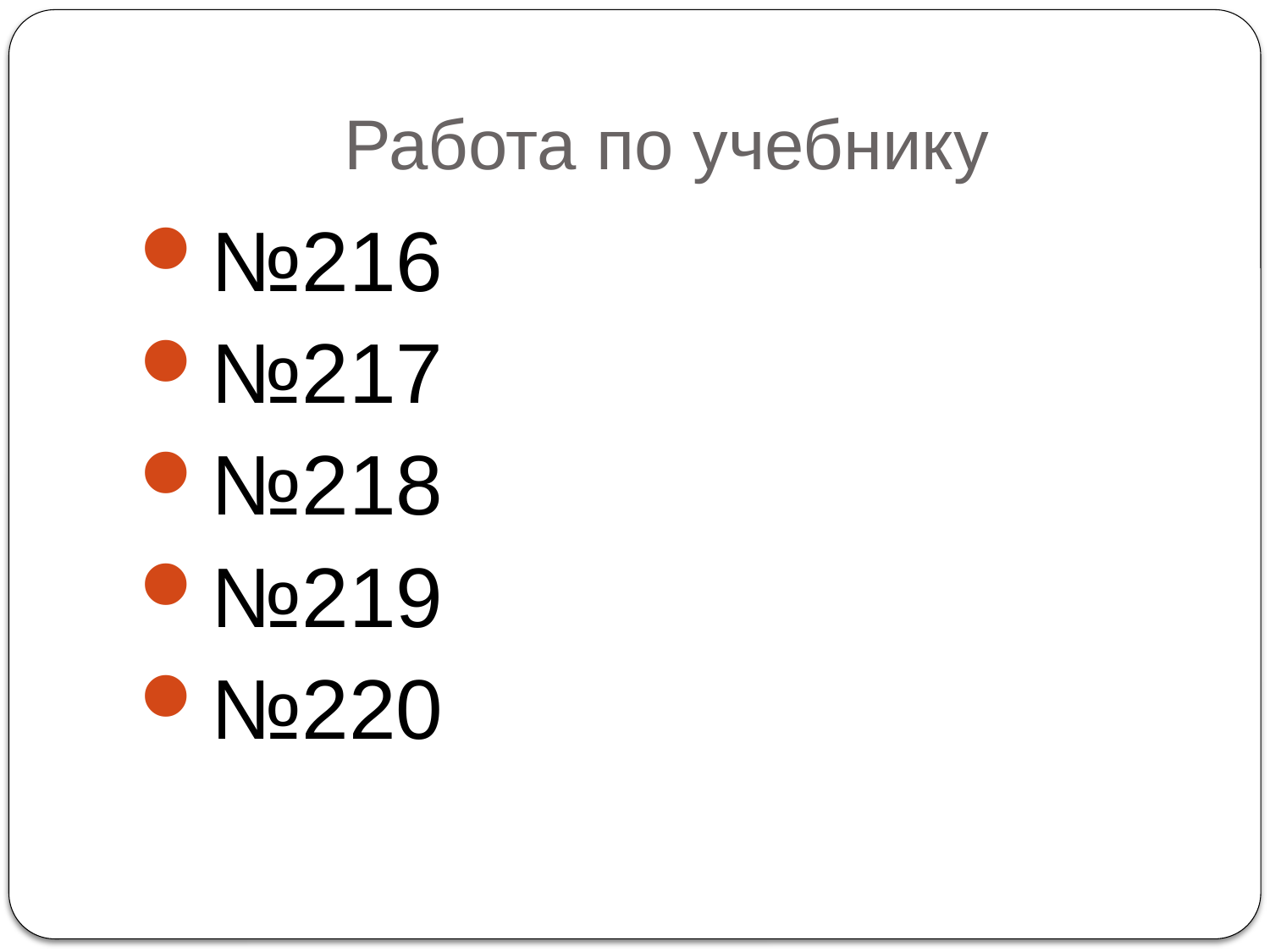

# Работа по учебнику
№216
№217
№218
№219
№220